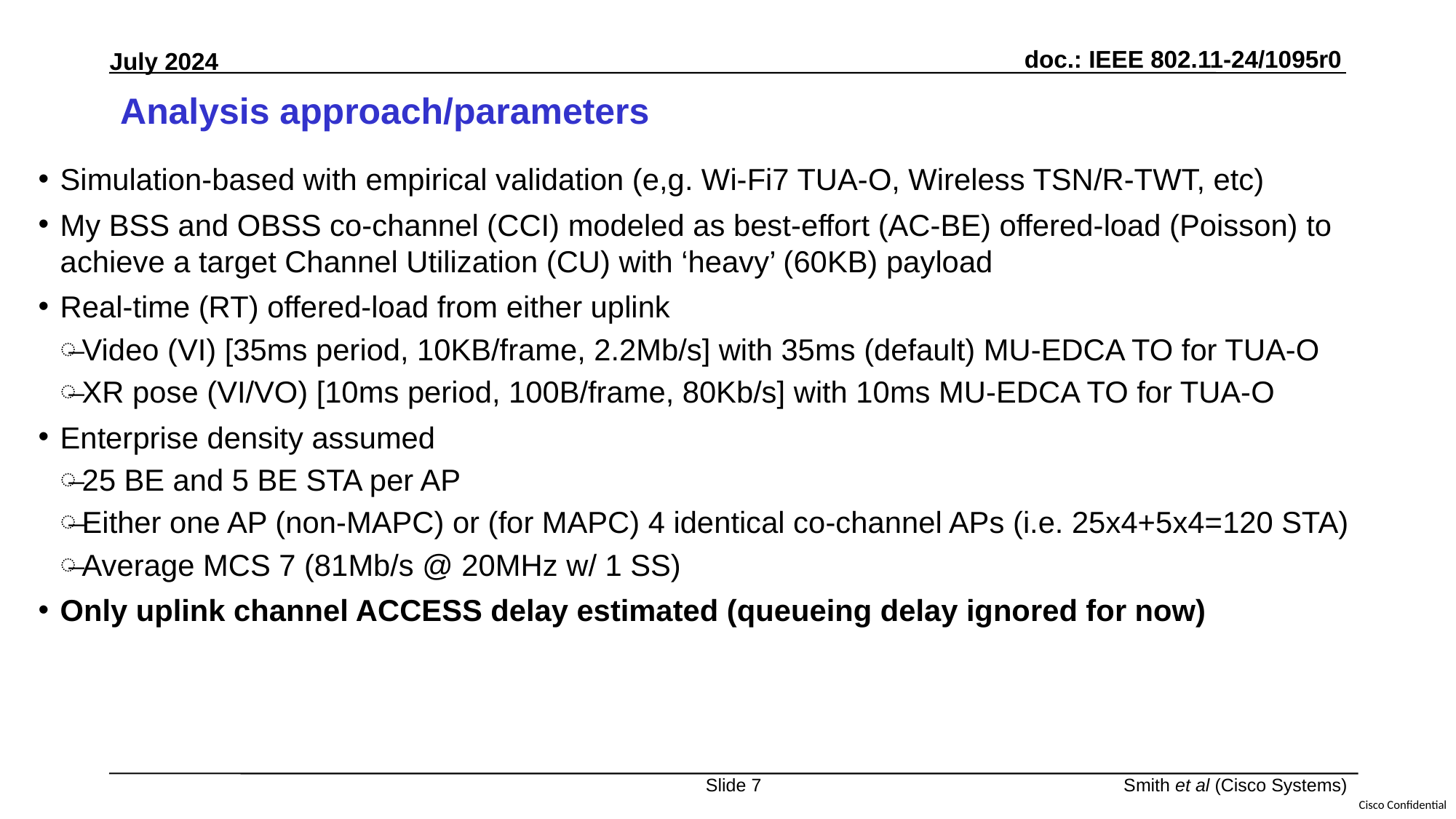

# Analysis approach/parameters
Simulation-based with empirical validation (e,g. Wi-Fi7 TUA-O, Wireless TSN/R-TWT, etc)
My BSS and OBSS co-channel (CCI) modeled as best-effort (AC-BE) offered-load (Poisson) to achieve a target Channel Utilization (CU) with ‘heavy’ (60KB) payload
Real-time (RT) offered-load from either uplink
Video (VI) [35ms period, 10KB/frame, 2.2Mb/s] with 35ms (default) MU-EDCA TO for TUA-O
XR pose (VI/VO) [10ms period, 100B/frame, 80Kb/s] with 10ms MU-EDCA TO for TUA-O
Enterprise density assumed
25 BE and 5 BE STA per AP
Either one AP (non-MAPC) or (for MAPC) 4 identical co-channel APs (i.e. 25x4+5x4=120 STA)
Average MCS 7 (81Mb/s @ 20MHz w/ 1 SS)
Only uplink channel ACCESS delay estimated (queueing delay ignored for now)

Slide 7
Smith et al (Cisco Systems)